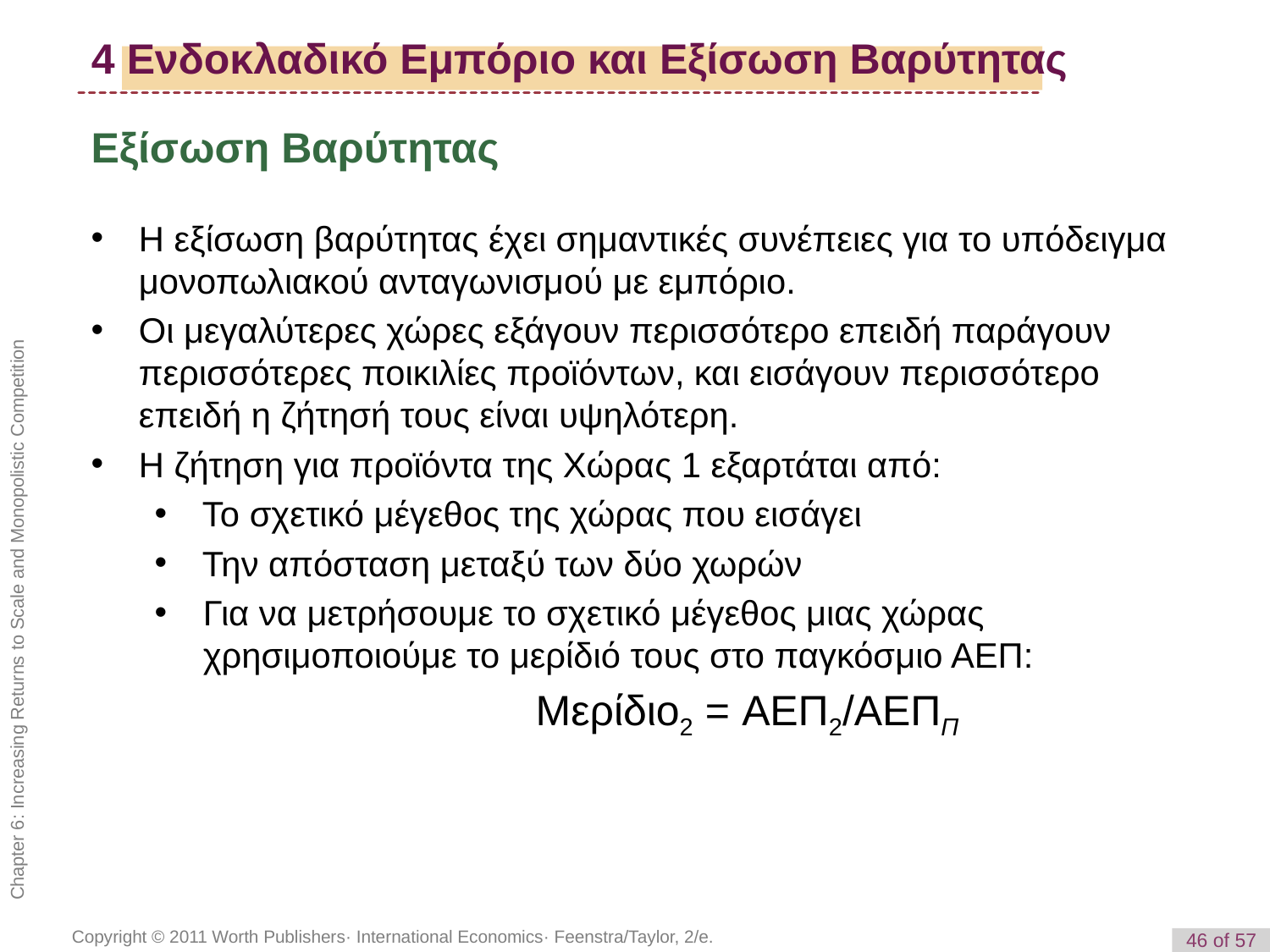

# 4 Ενδοκλαδικό Εμπόριο και Εξίσωση Βαρύτητας

Εξίσωση Βαρύτητας
Η εξίσωση βαρύτητας έχει σημαντικές συνέπειες για το υπόδειγμα μονοπωλιακού ανταγωνισμού με εμπόριο.
Οι μεγαλύτερες χώρες εξάγουν περισσότερο επειδή παράγουν περισσότερες ποικιλίες προϊόντων, και εισάγουν περισσότερο επειδή η ζήτησή τους είναι υψηλότερη.
Η ζήτηση για προϊόντα της Χώρας 1 εξαρτάται από:
Το σχετικό μέγεθος της χώρας που εισάγει
Την απόσταση μεταξύ των δύο χωρών
Για να μετρήσουμε το σχετικό μέγεθος μιας χώρας χρησιμοποιούμε το μερίδιό τους στο παγκόσμιο ΑΕΠ:
			Μερίδιο2 = ΑΕΠ2/ΑΕΠΠ